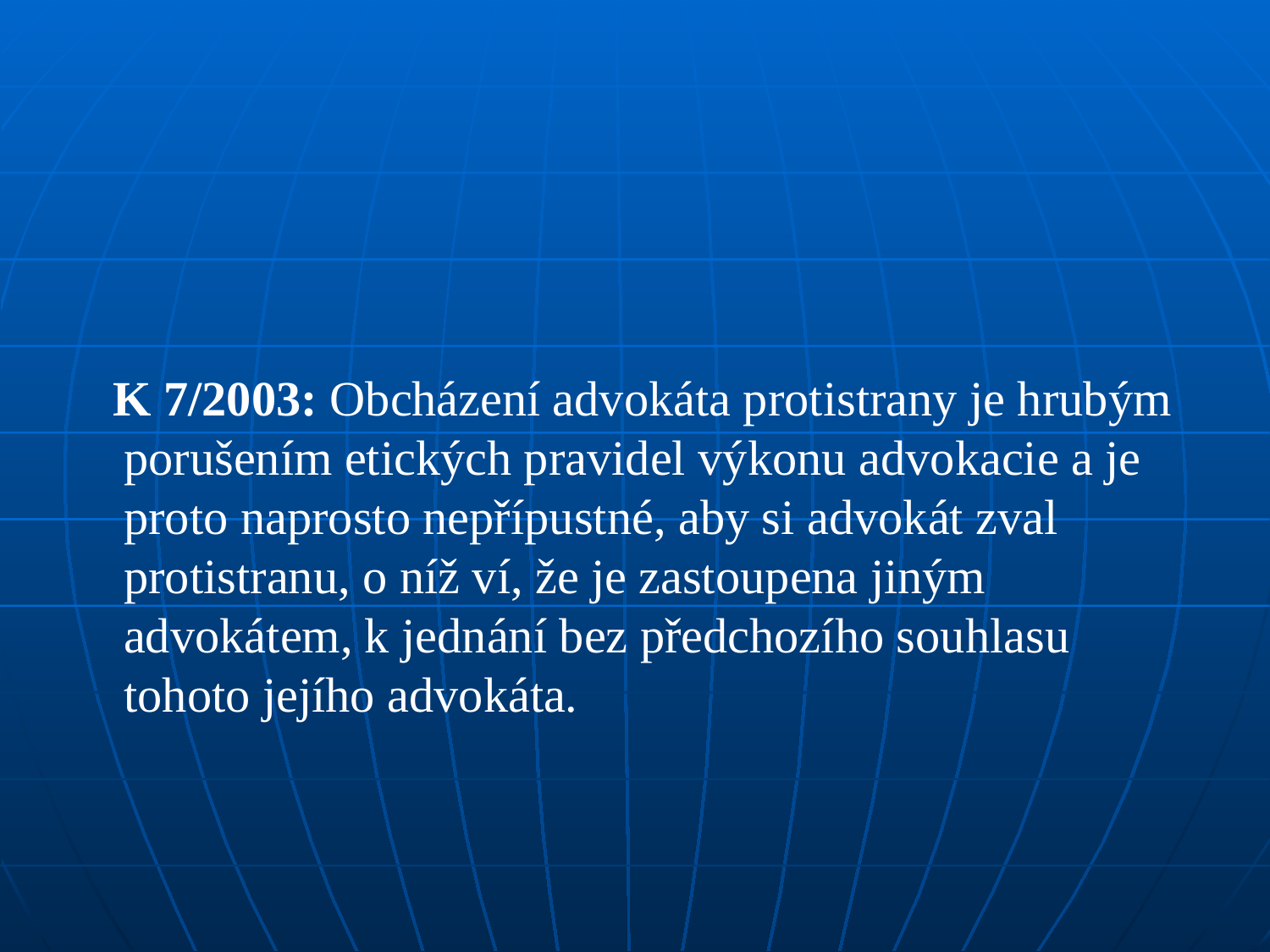

#

   K 7/2003: Obcházení advokáta protistrany je hrubým porušením etických pravidel výkonu advokacie a je proto naprosto nepřípustné, aby si advokát zval protistranu, o níž ví, že je zastoupena jiným advokátem, k jednání bez předchozího souhlasu tohoto jejího advokáta.